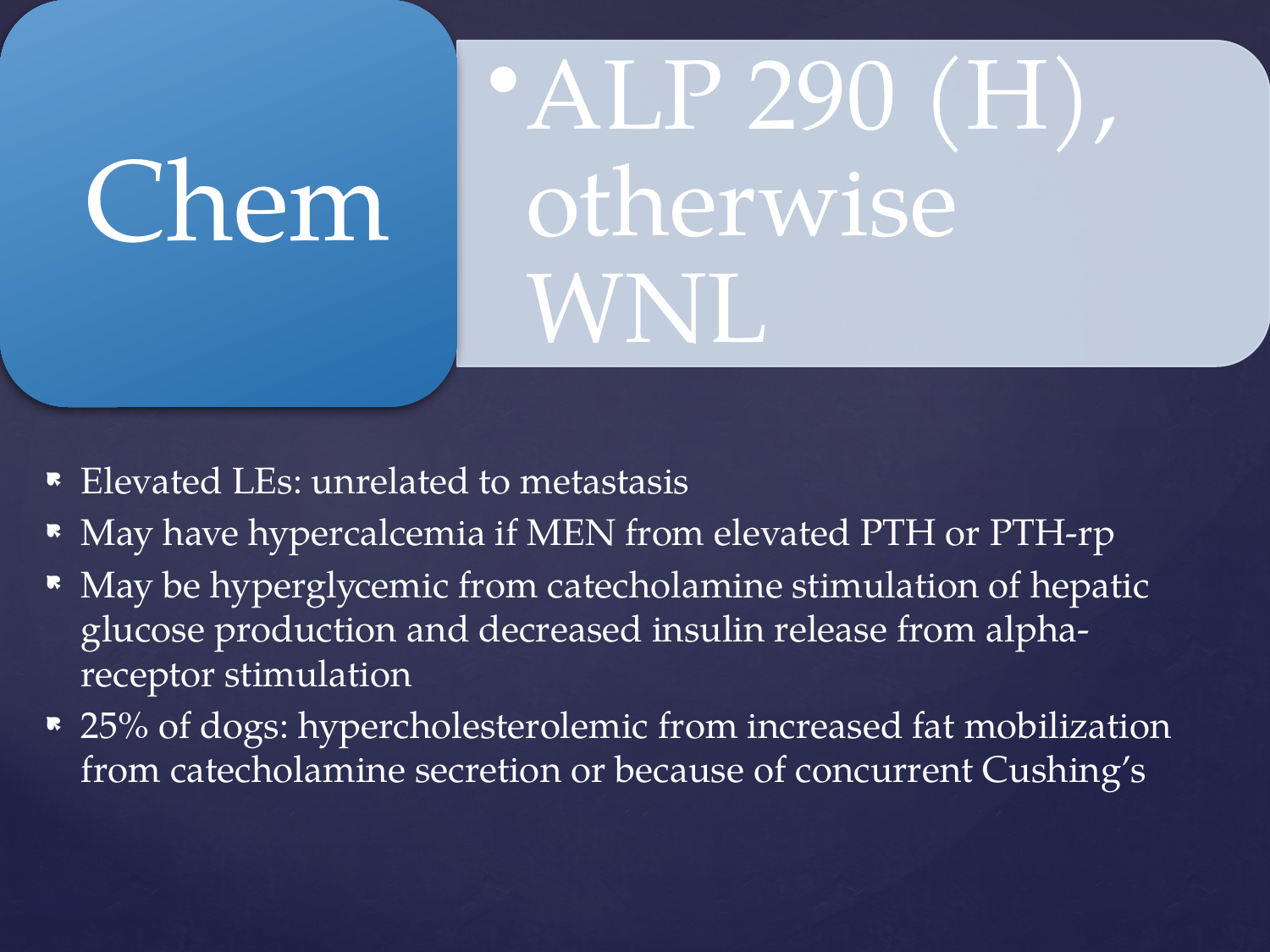

ALP 290 (H), otherwise WNL
Chem
Elevated LEs: unrelated to metastasis
May have hypercalcemia if MEN from elevated PTH or PTH-rp
May be hyperglycemic from catecholamine stimulation of hepatic glucose production and decreased insulin release from alpha-receptor stimulation
25% of dogs: hypercholesterolemic from increased fat mobilization from catecholamine secretion or because of concurrent Cushing’s